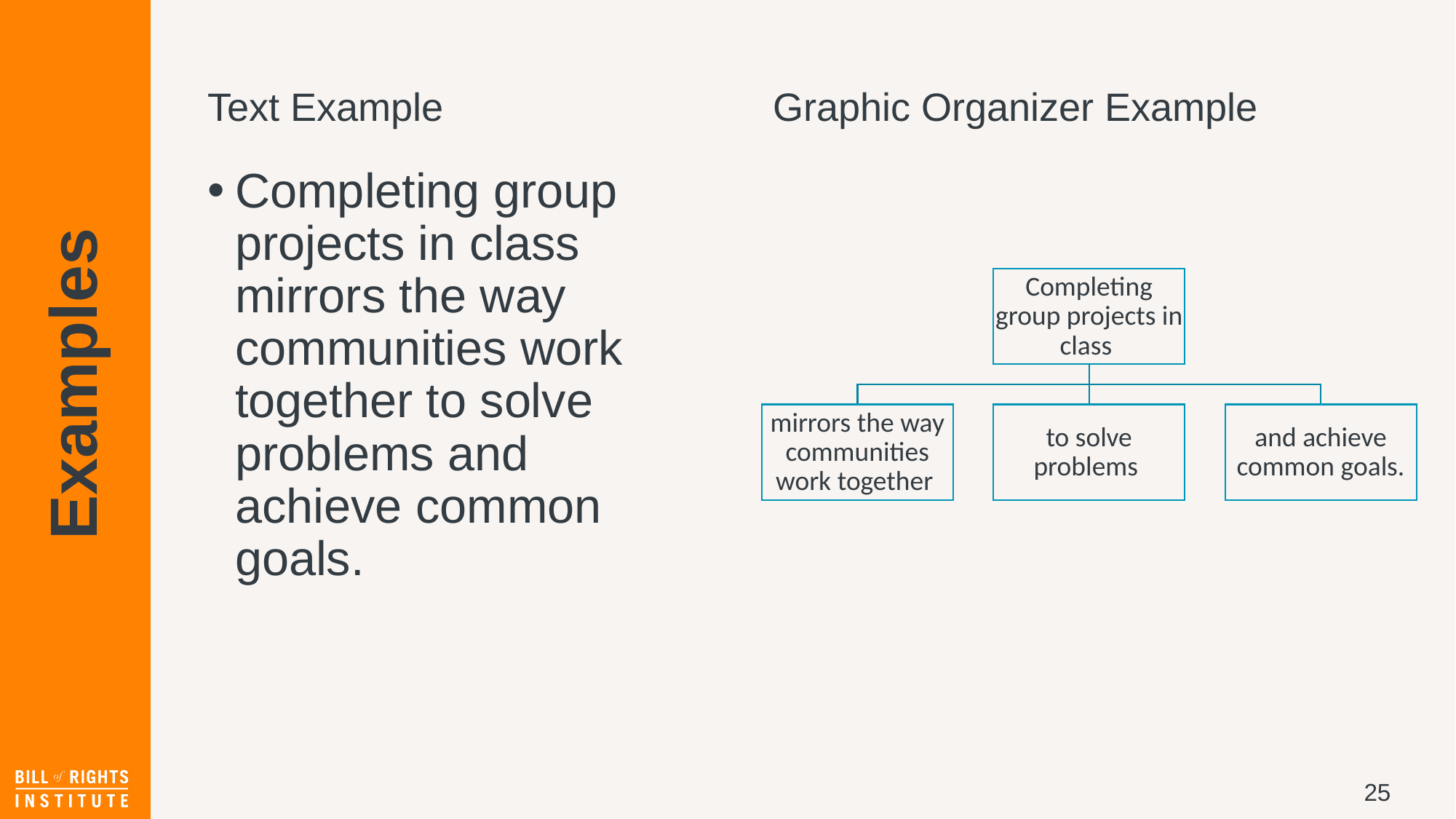

Text Example
Graphic Organizer Example
Completing group projects in class mirrors the way communities work together to solve problems and achieve common goals.
Completing group projects in class
mirrors the way communities work together
to solve problems
and achieve common goals.
# Examples
25